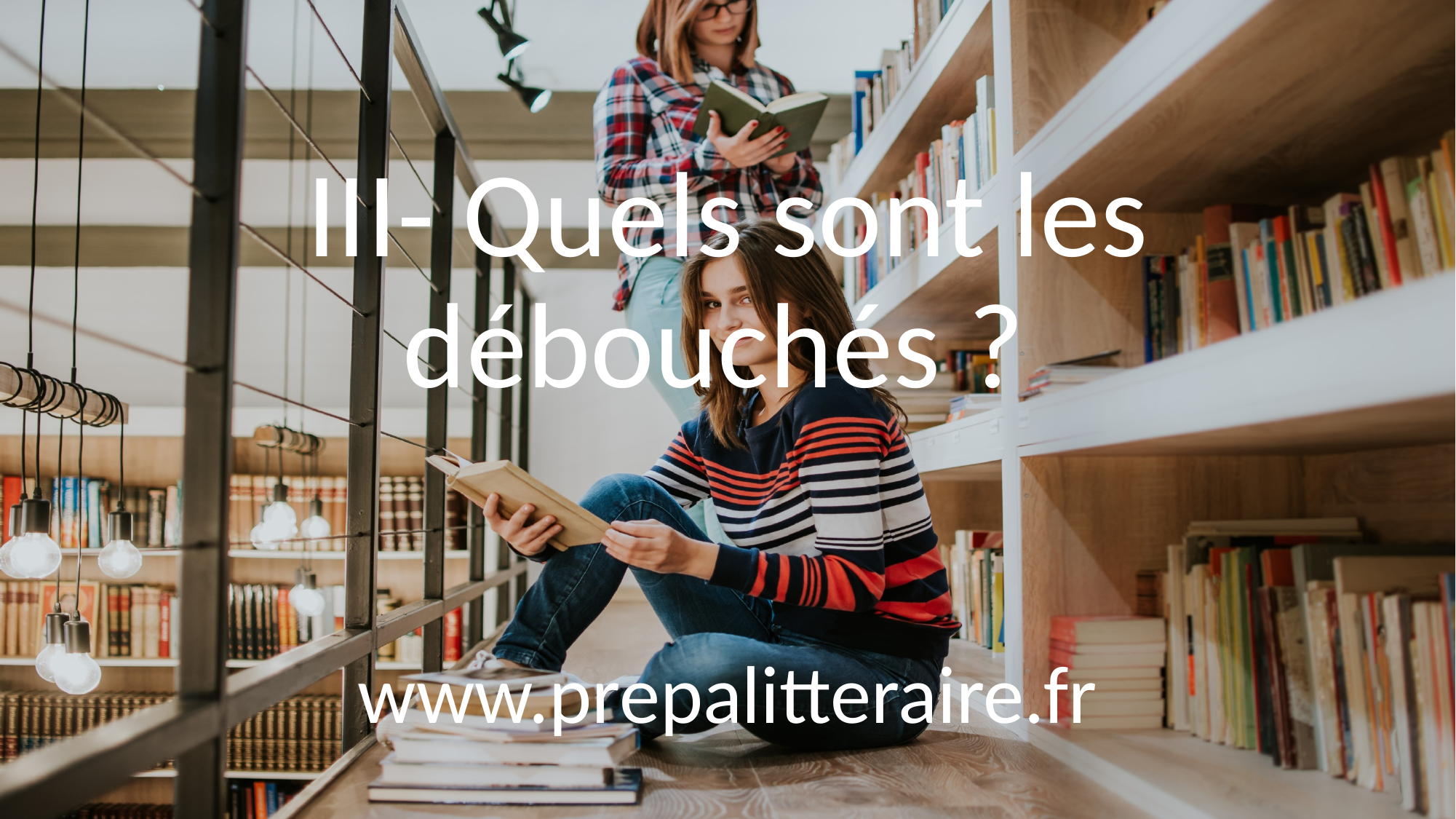

# III- Quels sont les débouchés ?

www.prepalitteraire.fr